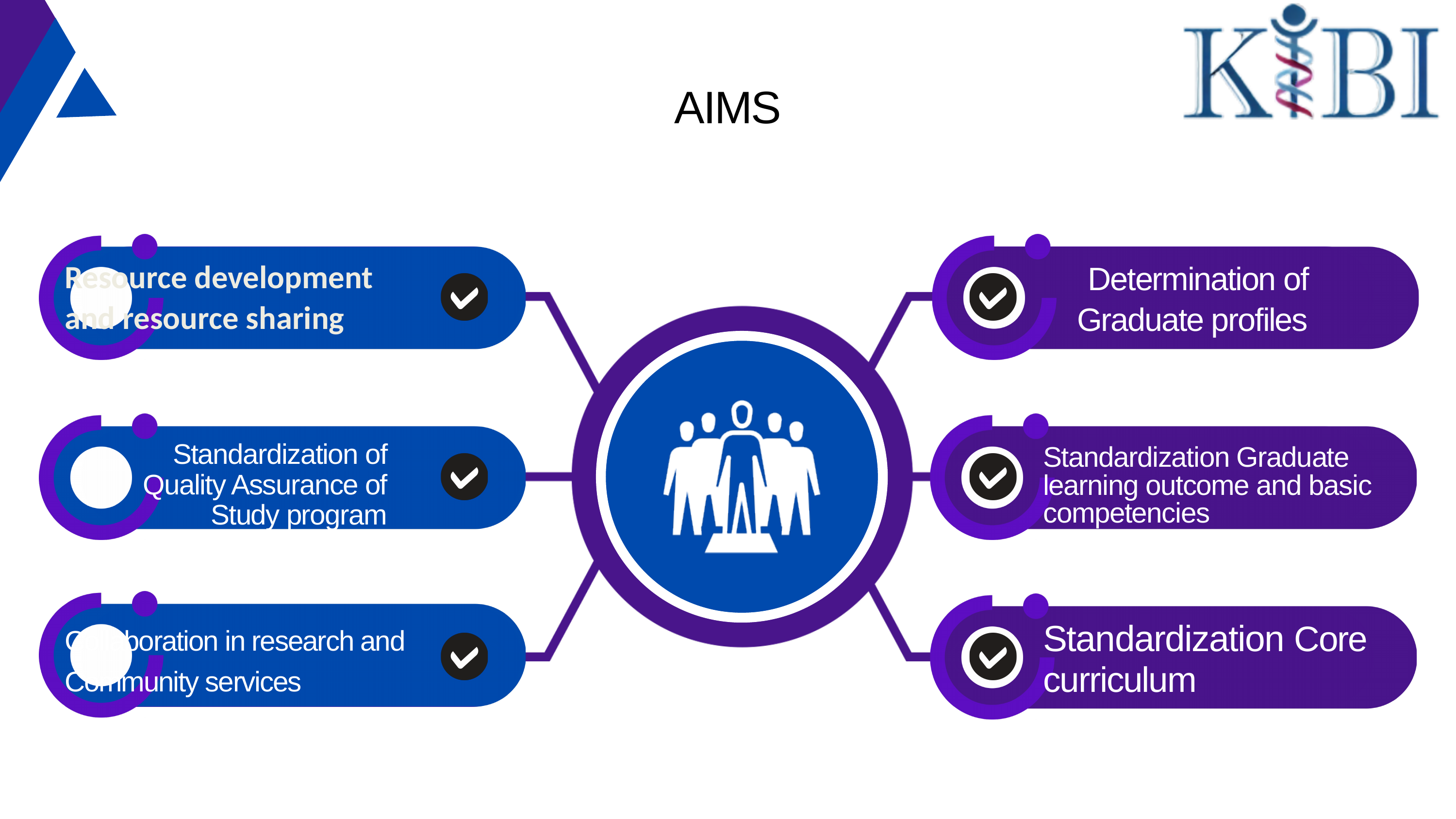

AIMS

Resource development  and resource sharing
Determination of Graduate profiles

Standardization of Quality Assurance of Study program
Standardization Graduate learning outcome and basic competencies

Collaboration in research and Community services
Standardization Core curriculum